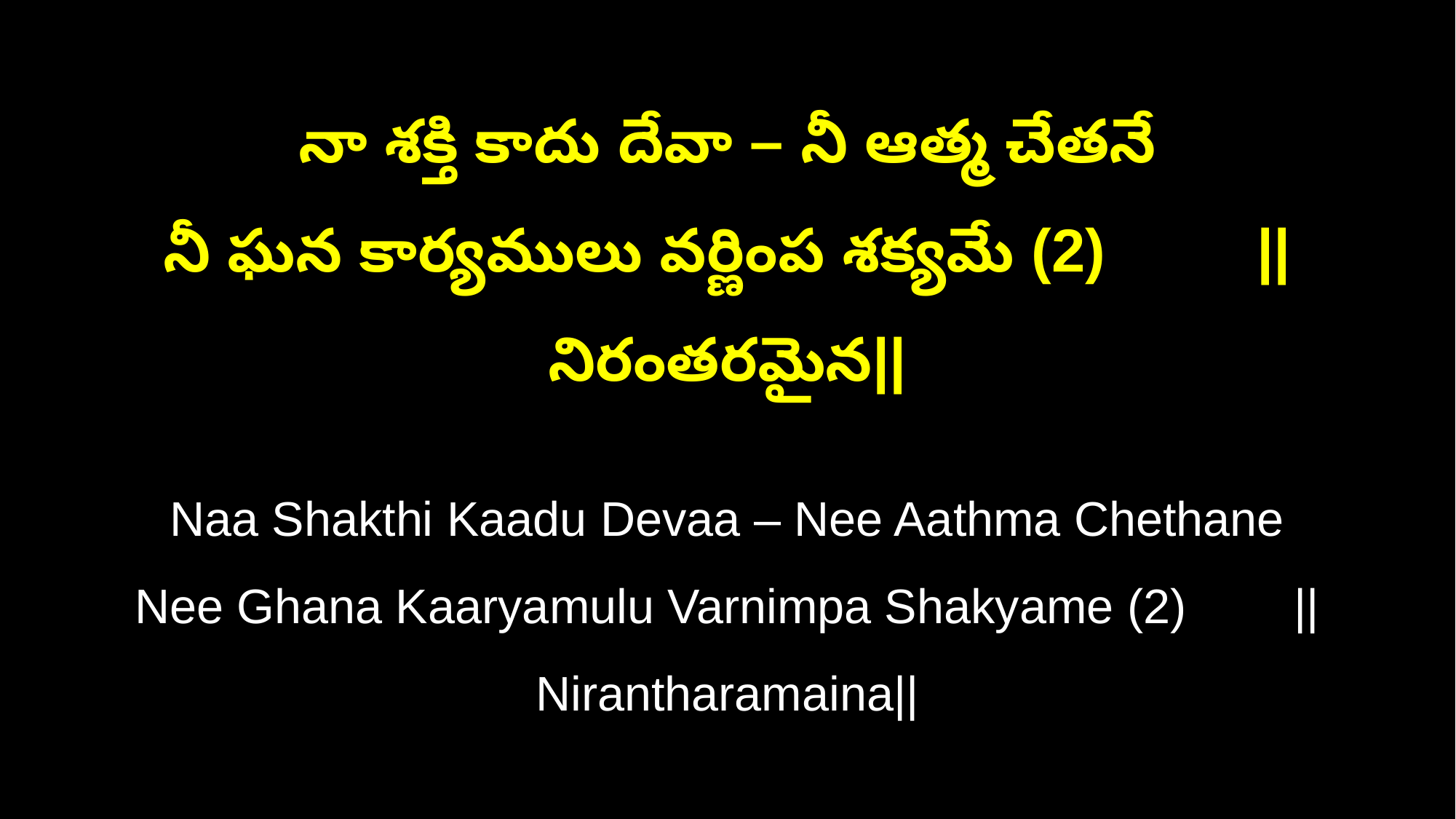

నా శక్తి కాదు దేవా – నీ ఆత్మ చేతనే
నీ ఘన కార్యములు వర్ణింప శక్యమే (2)         ||నిరంతరమైన||
Naa Shakthi Kaadu Devaa – Nee Aathma Chethane
Nee Ghana Kaaryamulu Varnimpa Shakyame (2)        ||Nirantharamaina||